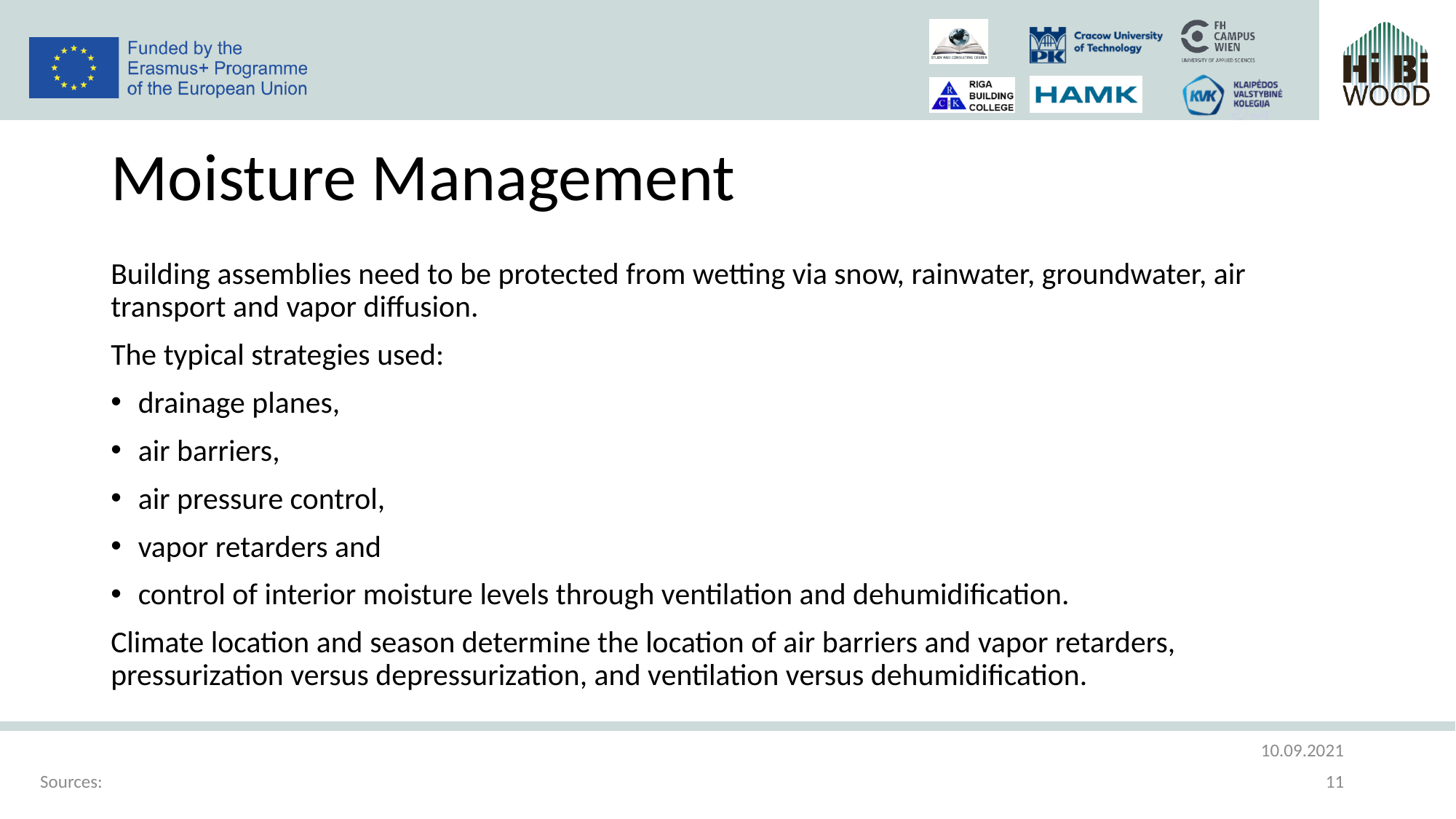

# Moisture Management
Building assemblies need to be protected from wetting via snow, rainwater, groundwater, air transport and vapor diffusion.
The typical strategies used:
drainage planes,
air barriers,
air pressure control,
vapor retarders and
control of interior moisture levels through ventilation and dehumidification.
Climate location and season determine the location of air barriers and vapor retarders, pressurization versus depressurization, and ventilation versus dehumidification.
10.09.2021
Sources:
11